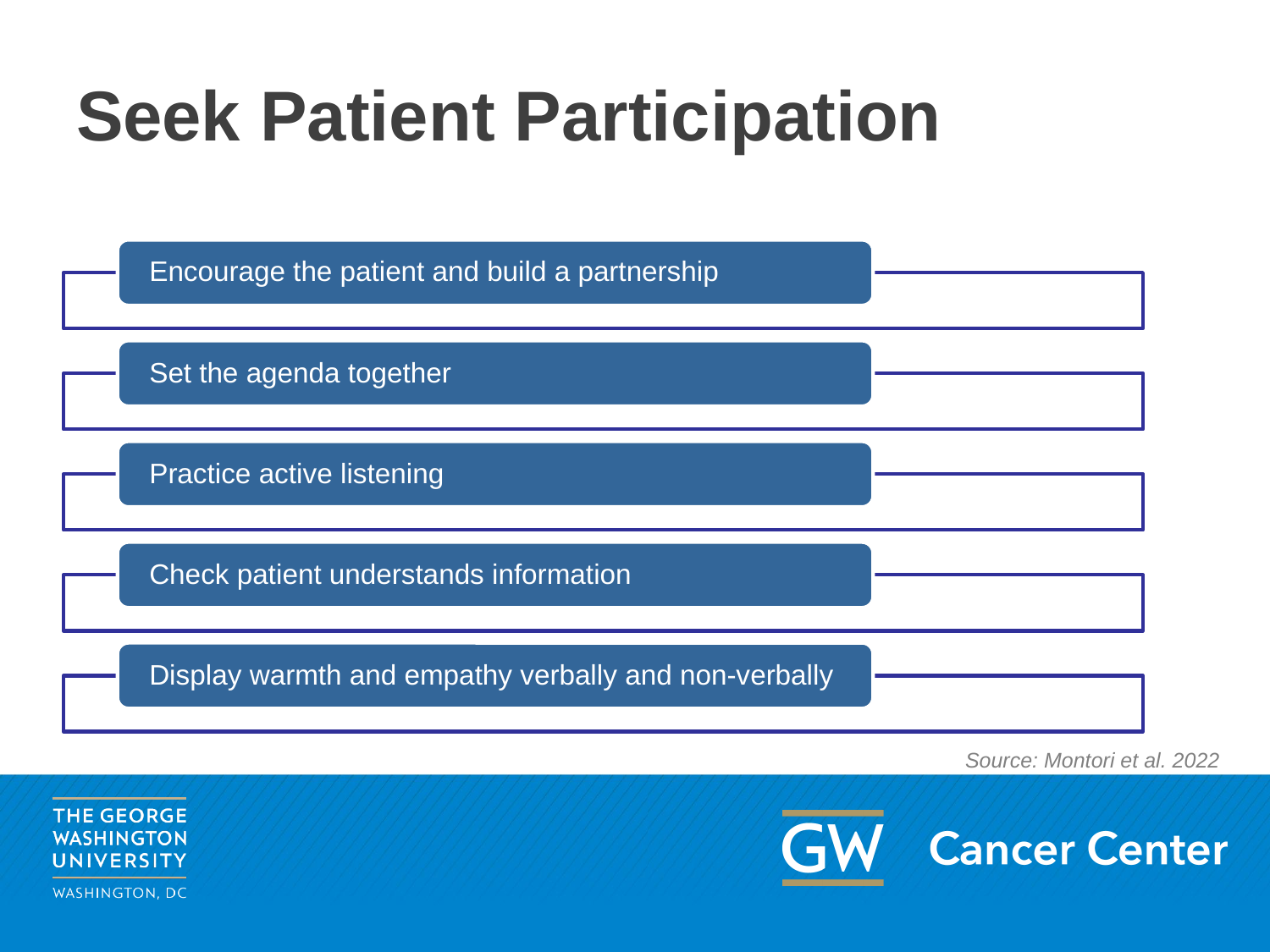

# Seek Patient Participation

Encourage the patient and build a partnership

Set the agenda together

Practice active listening

Check patient understands information

Display warmth and empathy verbally and non-verbally

Source: Montori et al. 2022